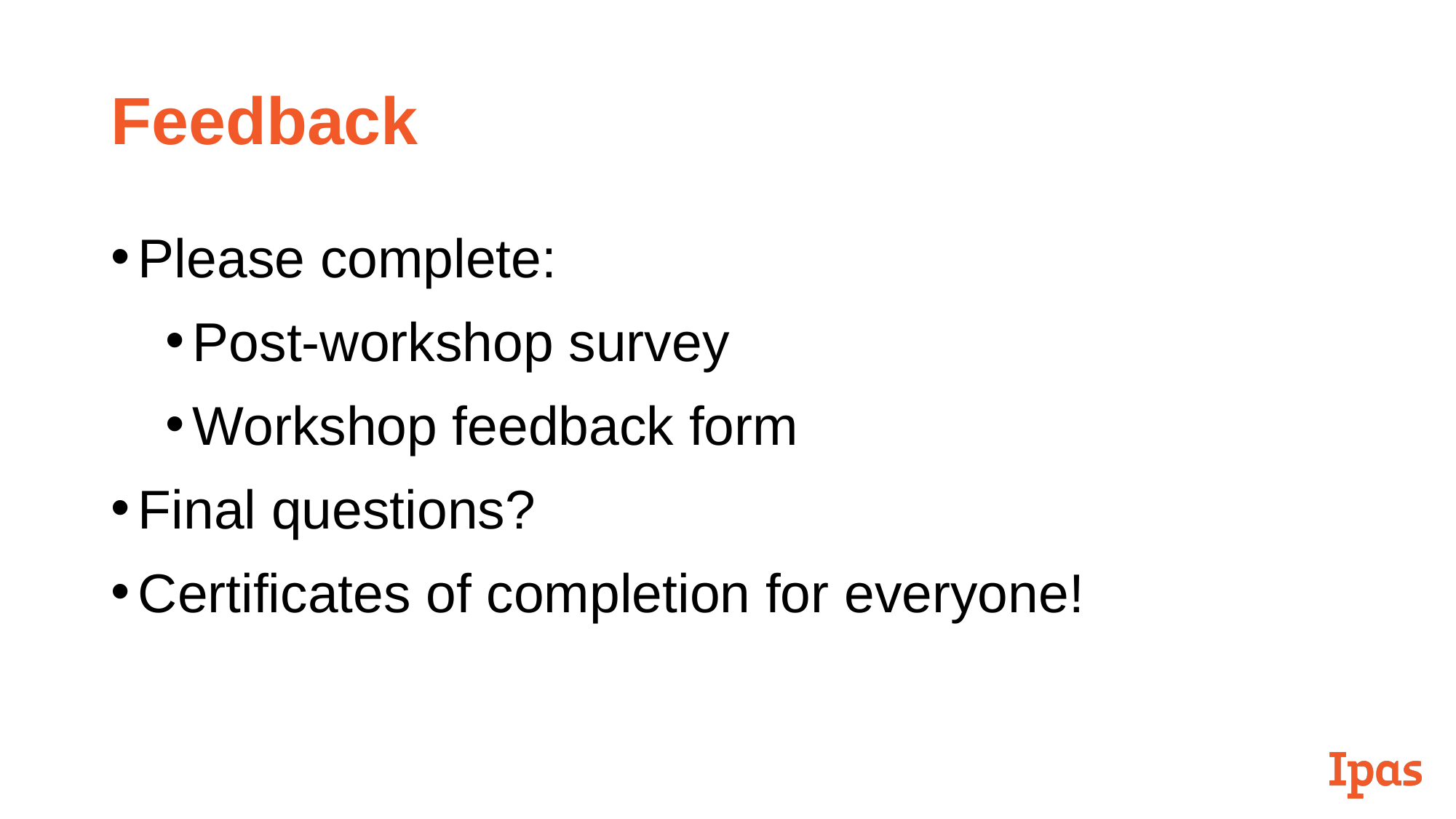

# Feedback
Please complete:
Post-workshop survey
Workshop feedback form
Final questions?
Certificates of completion for everyone!